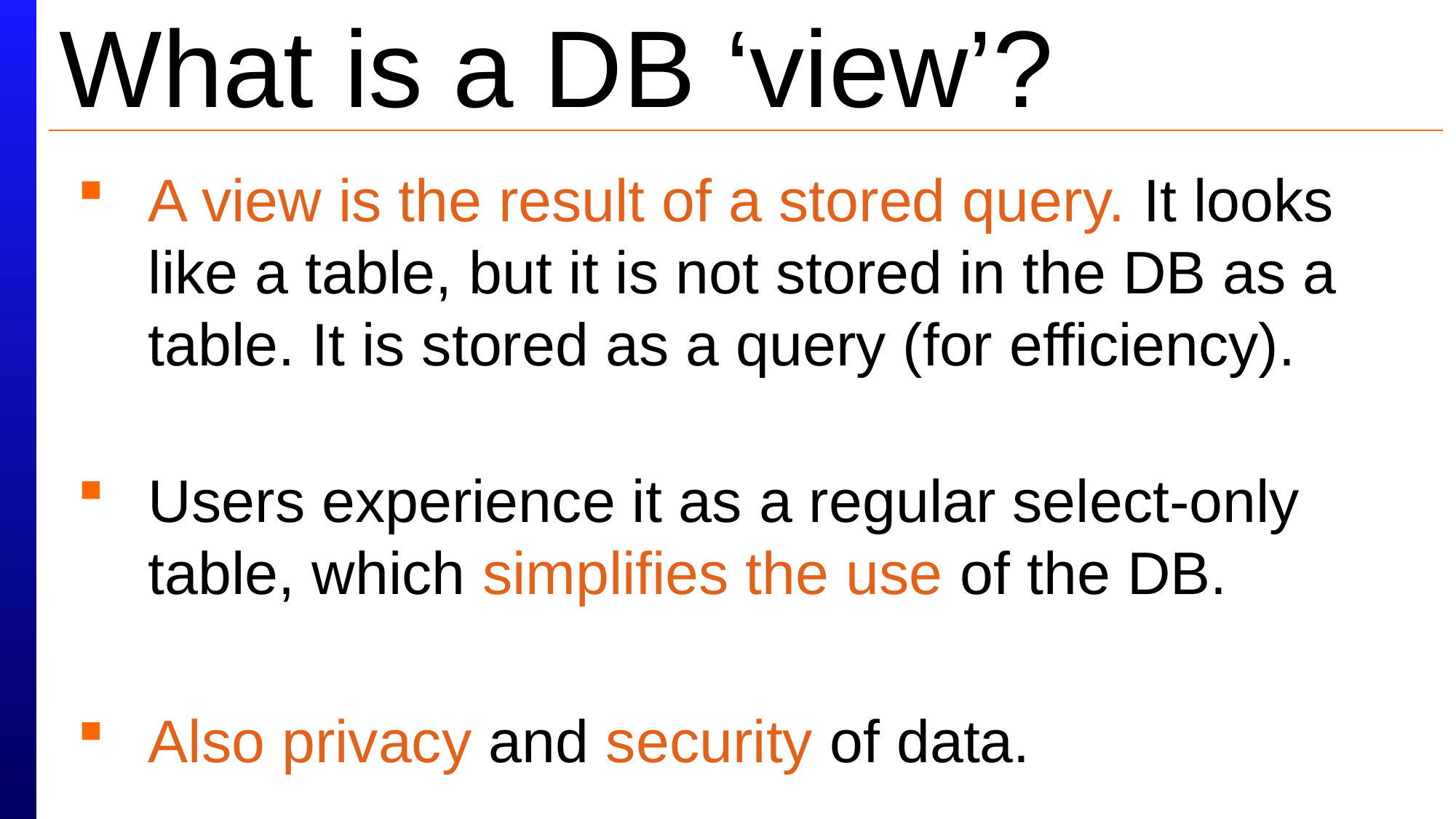

# What is a DB ‘view’?
A view is the result of a stored query. It looks like a table, but it is not stored in the DB as a table. It is stored as a query (for efficiency).
Users experience it as a regular select-only table, which simplifies the use of the DB.

Also privacy and security of data.